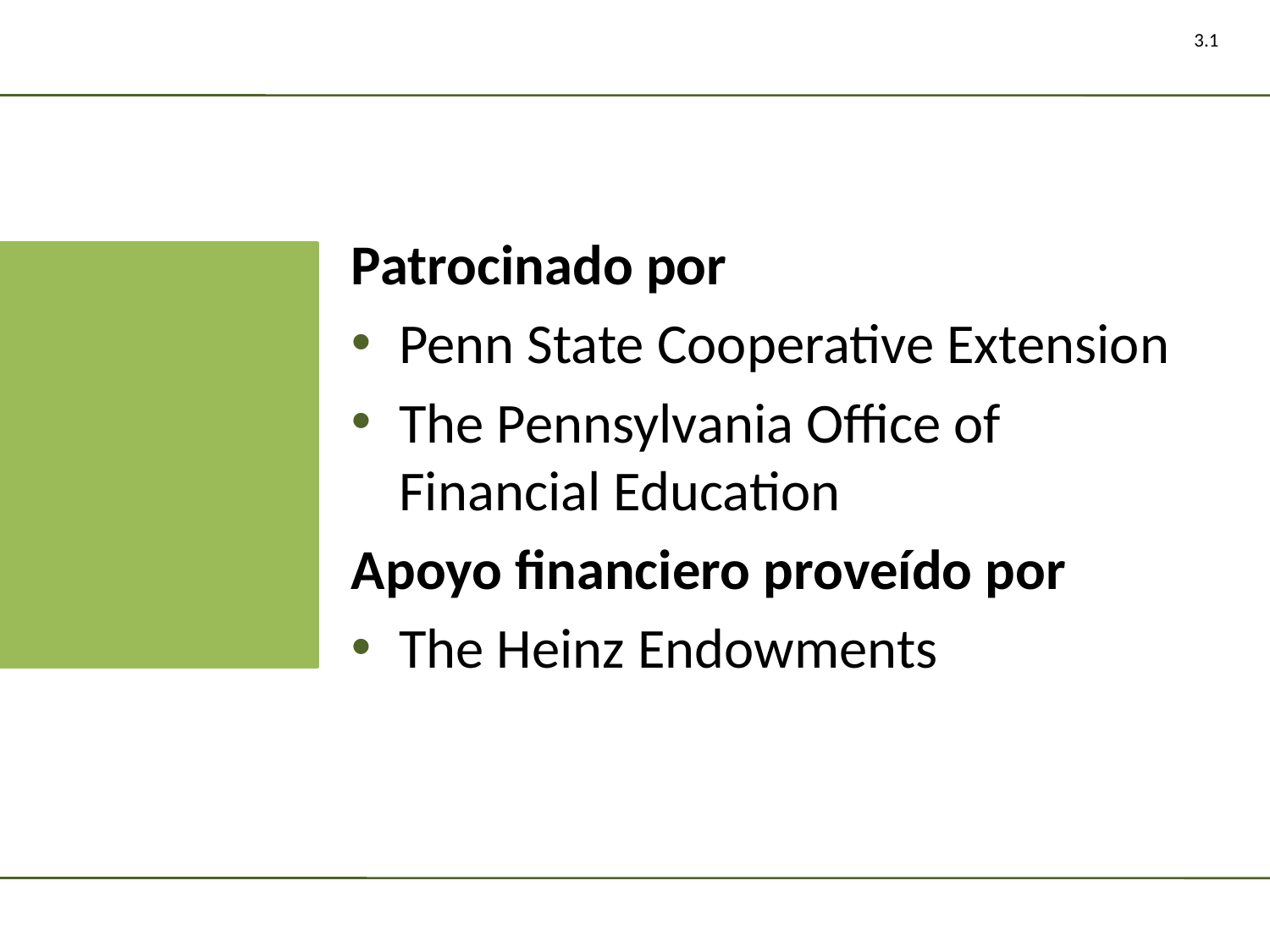

3.1
Patrocinado por
Penn State Cooperative Extension
The Pennsylvania Office of Financial Education
Apoyo financiero proveído por
The Heinz Endowments